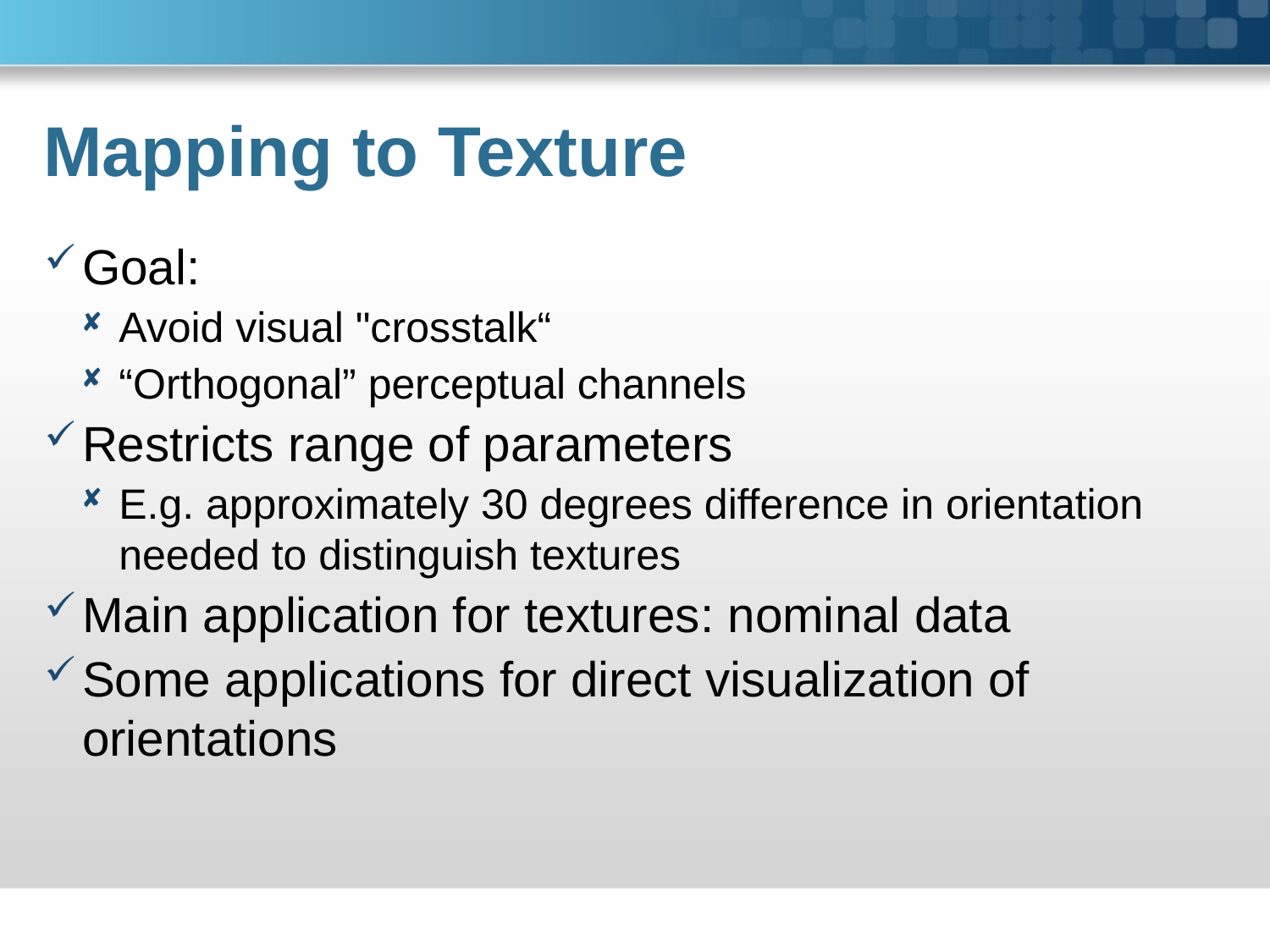

# Mapping to Texture
Goal:
Avoid visual "crosstalk“
“Orthogonal” perceptual channels
Restricts range of parameters
E.g. approximately 30 degrees difference in orientation needed to distinguish textures
Main application for textures: nominal data
Some applications for direct visualization of orientations